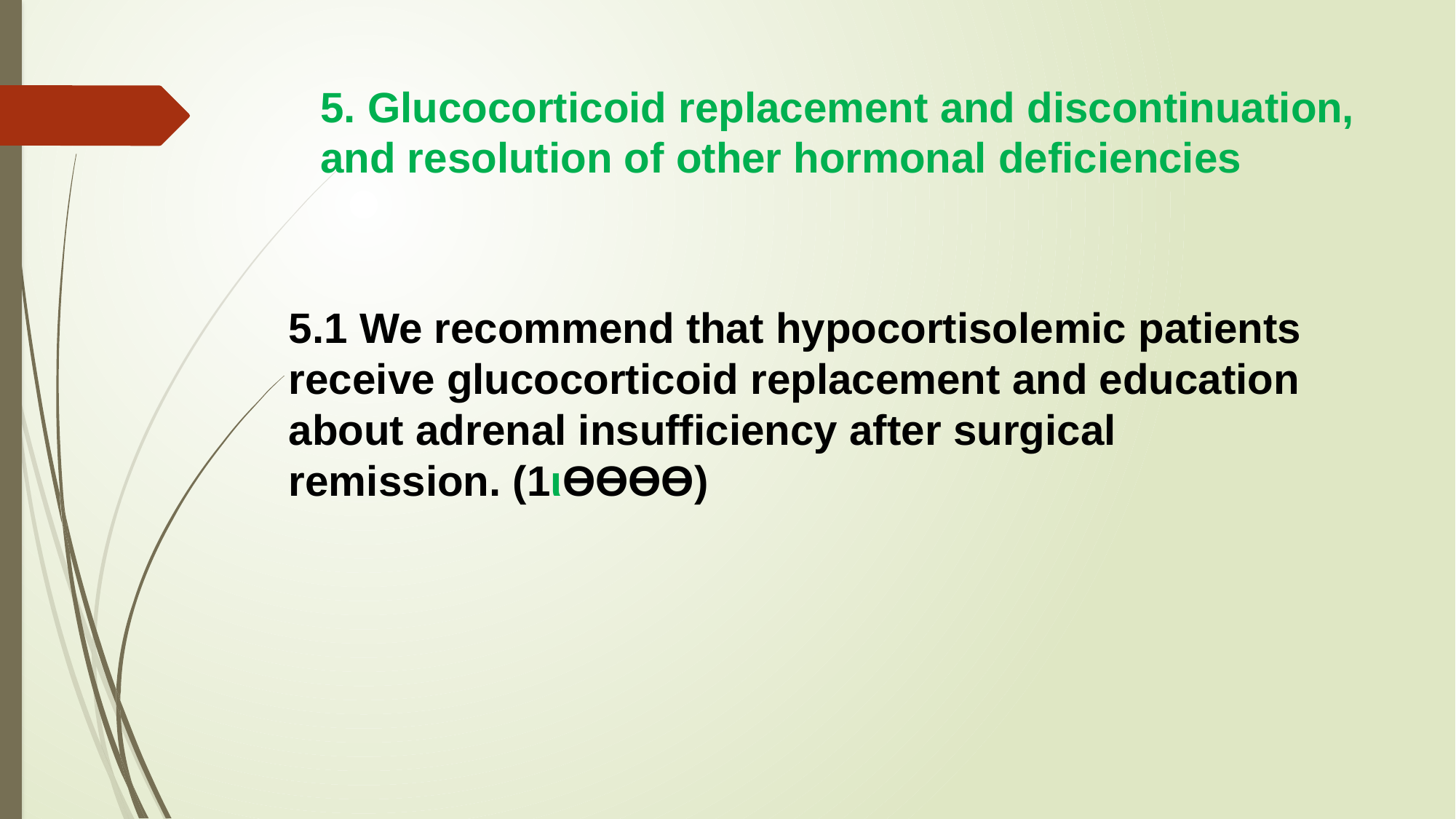

# 5. Glucocorticoid replacement and discontinuation, and resolution of other hormonal deficiencies
5.1 We recommend that hypocortisolemic patients receive glucocorticoid replacement and education about adrenal insufficiency after surgical remission. (1ιƟƟƟƟ)